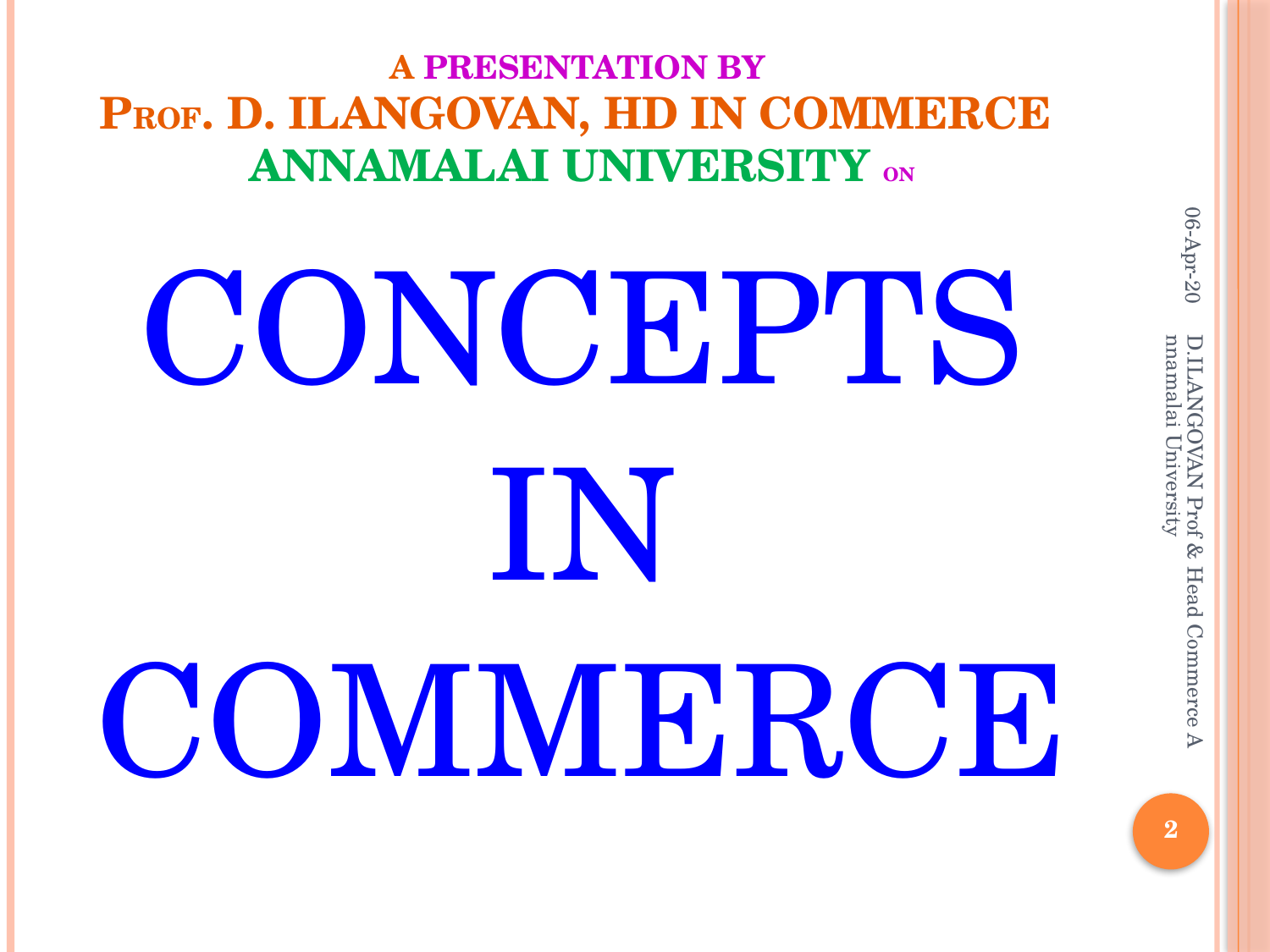

# A PRESENTATION BY PROF. D. ILANGOVAN, HD in Commerce ANNAMALAI UNIVERSITY ON
06-Apr-20
CONCEPTS
IN
COMMERCE
D.ILANGOVAN Prof & Head Commerce Annamalai University
2